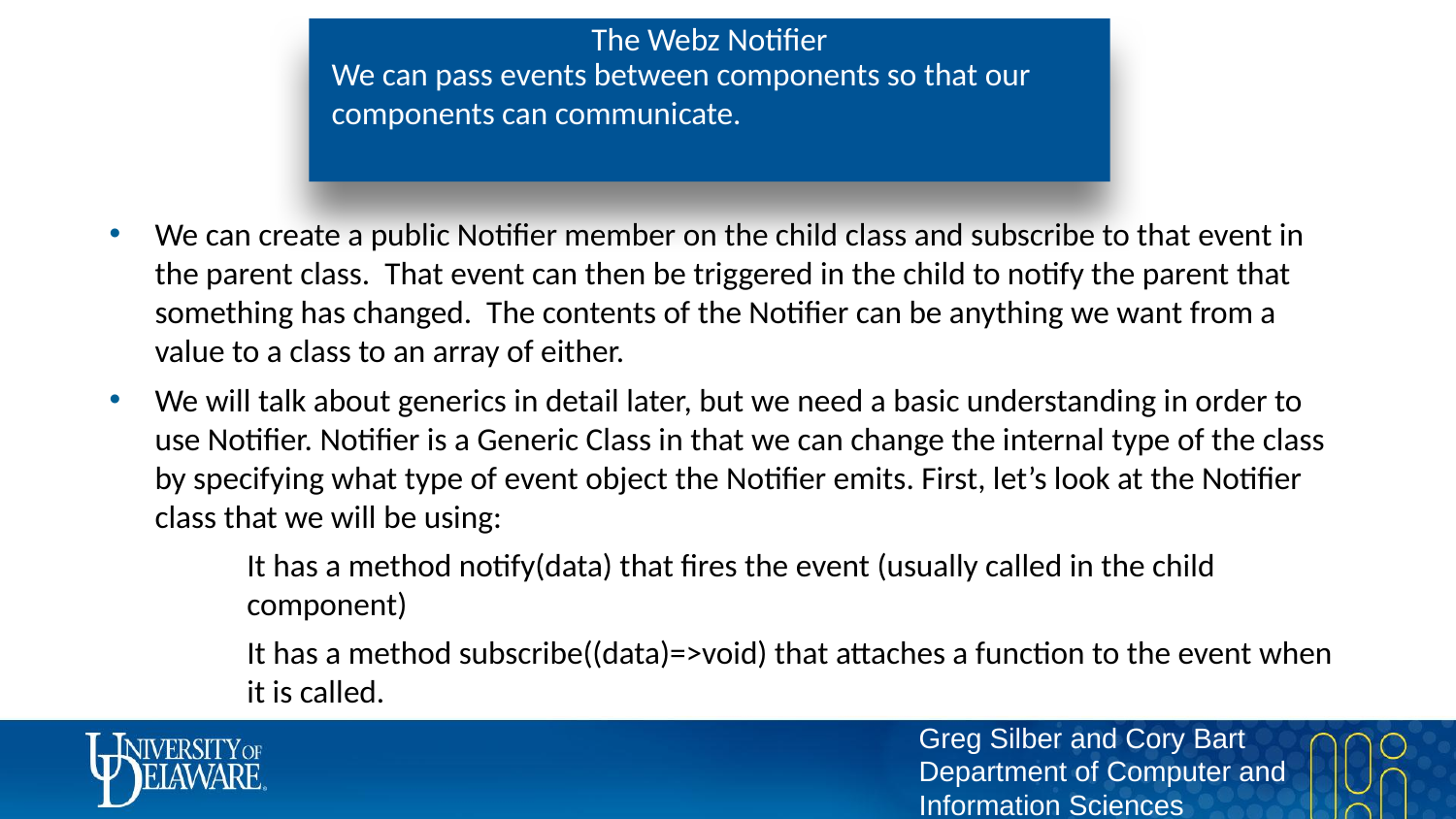

# The Webz Notifier
We can pass events between components so that our components can communicate.
We can create a public Notifier member on the child class and subscribe to that event in the parent class.  That event can then be triggered in the child to notify the parent that something has changed.  The contents of the Notifier can be anything we want from a value to a class to an array of either.
We will talk about generics in detail later, but we need a basic understanding in order to use Notifier. Notifier is a Generic Class in that we can change the internal type of the class by specifying what type of event object the Notifier emits. First, let’s look at the Notifier class that we will be using:
It has a method notify(data) that fires the event (usually called in the child component)
It has a method subscribe((data)=>void) that attaches a function to the event when it is called.